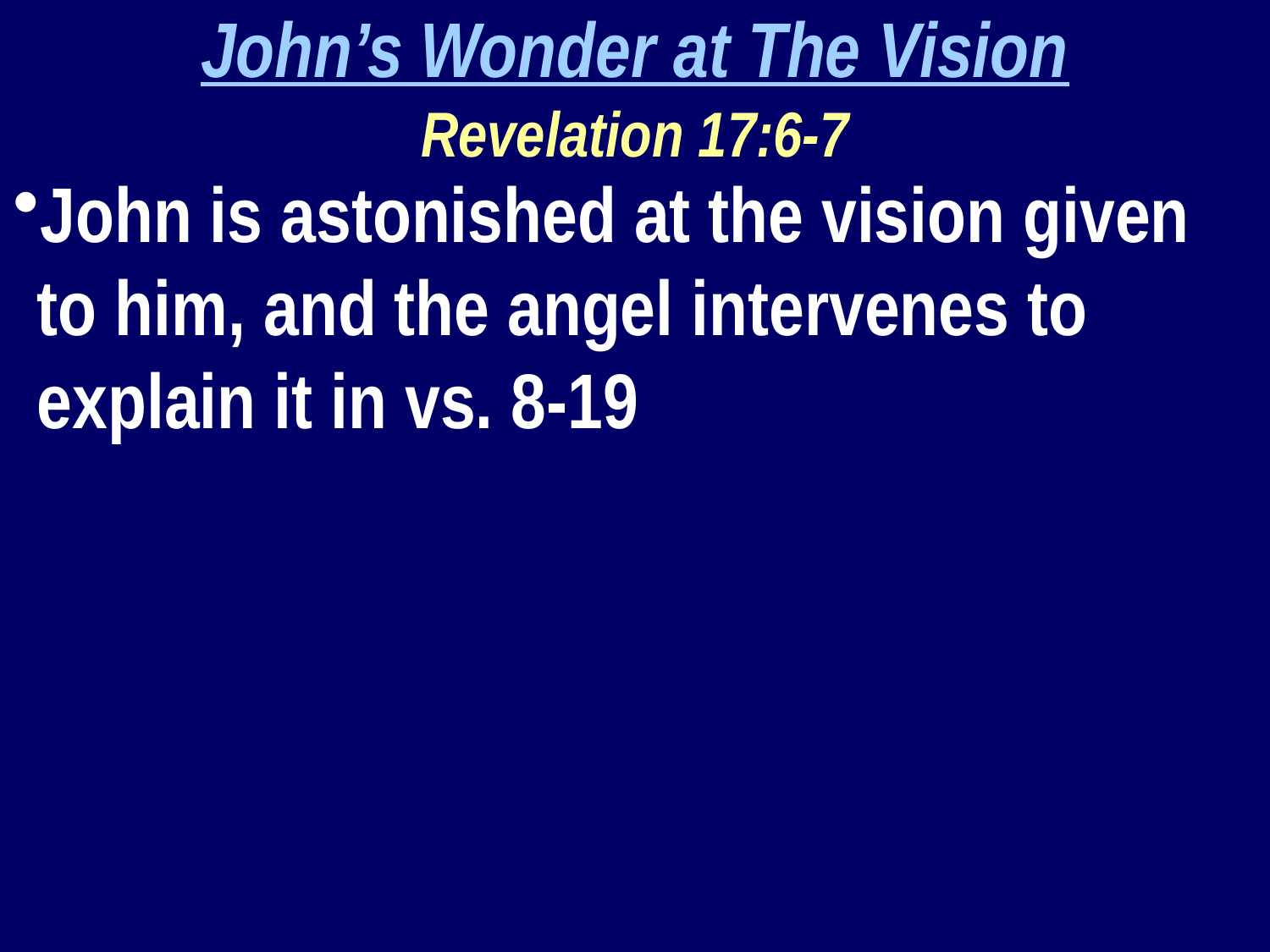

John’s Wonder at The Vision
Revelation 17:6-7
John is astonished at the vision given to him, and the angel intervenes to explain it in vs. 8-19